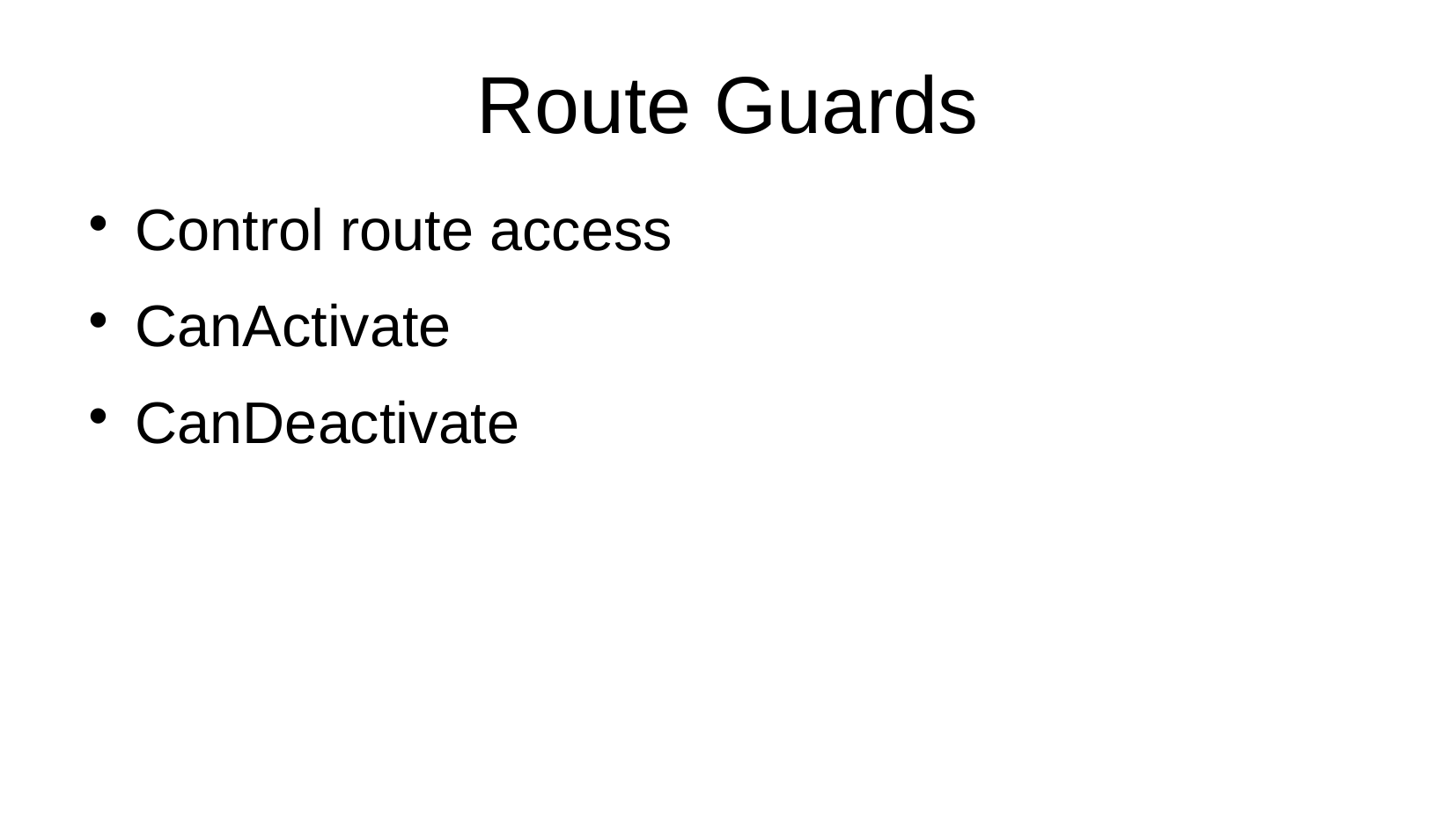

# Route Guards
Control route access
CanActivate
CanDeactivate